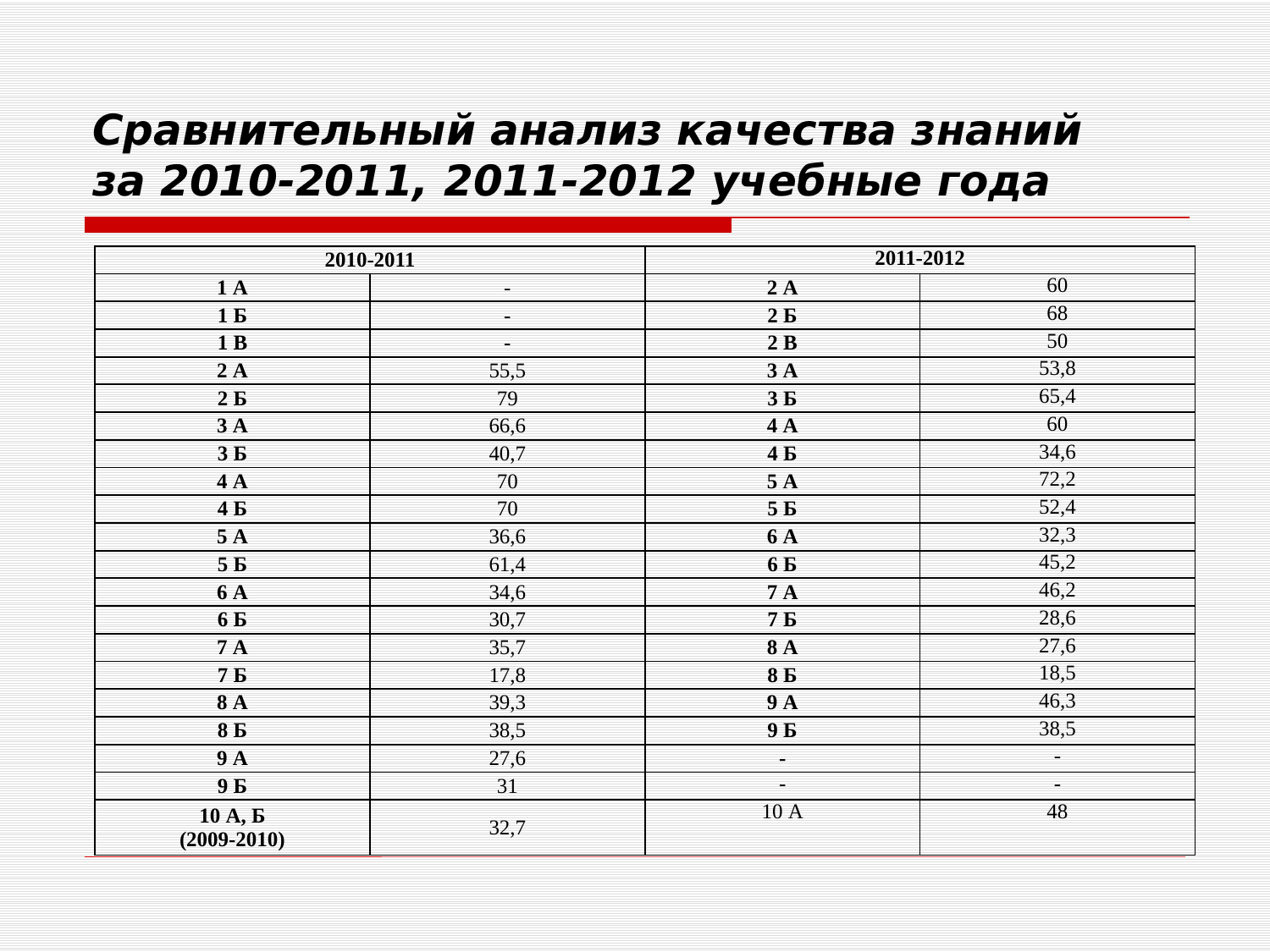

# Сравнительный анализ качества знаний за 2010-2011, 2011-2012 учебные года
| 2010-2011 |  | 2011-2012 |  |
| --- | --- | --- | --- |
| 1 А | - | 2 А | 60 |
| 1 Б | - | 2 Б | 68 |
| 1 В | - | 2 В | 50 |
| 2 А | 55,5 | 3 А | 53,8 |
| 2 Б | 79 | 3 Б | 65,4 |
| 3 А | 66,6 | 4 А | 60 |
| 3 Б | 40,7 | 4 Б | 34,6 |
| 4 А | 70 | 5 А | 72,2 |
| 4 Б | 70 | 5 Б | 52,4 |
| 5 А | 36,6 | 6 А | 32,3 |
| 5 Б | 61,4 | 6 Б | 45,2 |
| 6 А | 34,6 | 7 А | 46,2 |
| 6 Б | 30,7 | 7 Б | 28,6 |
| 7 А | 35,7 | 8 А | 27,6 |
| 7 Б | 17,8 | 8 Б | 18,5 |
| 8 А | 39,3 | 9 А | 46,3 |
| 8 Б | 38,5 | 9 Б | 38,5 |
| 9 А | 27,6 | - | - |
| 9 Б | 31 | - | - |
| 10 А, Б (2009-2010) | 32,7 | 10 А | 48 |